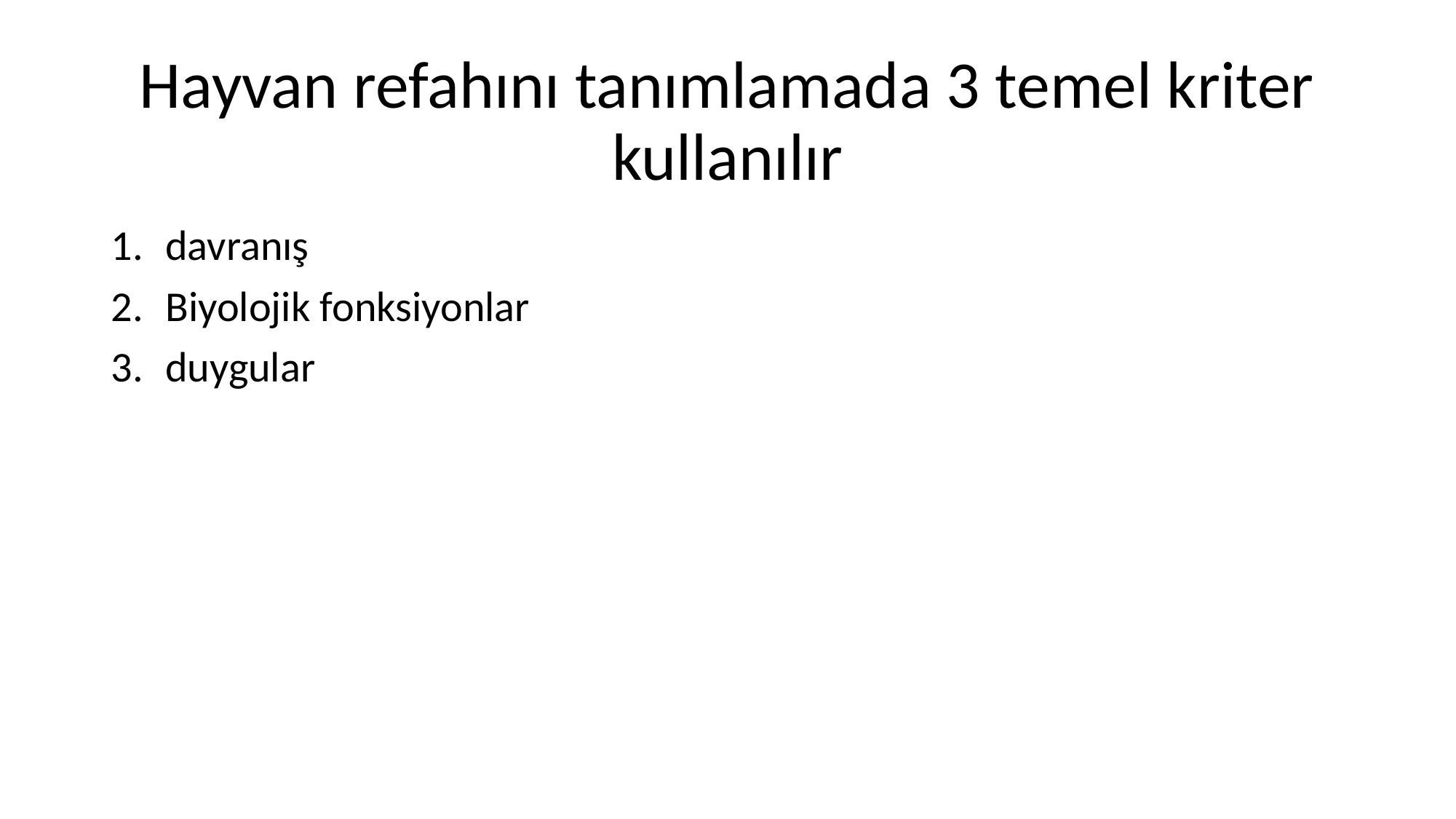

# Hayvan refahını tanımlamada 3 temel kriter kullanılır
davranış
Biyolojik fonksiyonlar
duygular